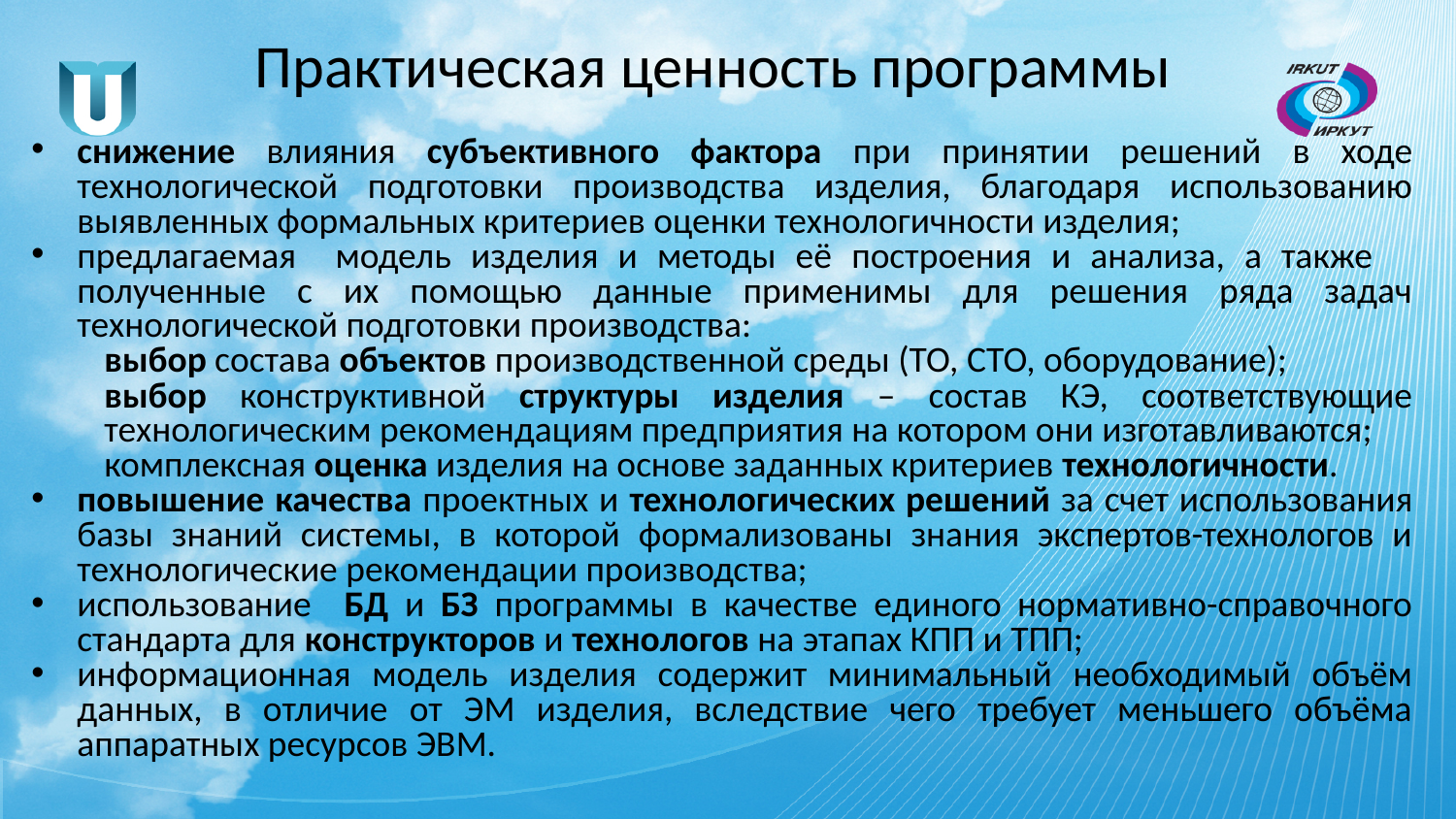

Практическая ценность программы
снижение влияния субъективного фактора при принятии решений в ходе технологической подготовки производства изделия, благодаря использованию выявленных формальных критериев оценки технологичности изделия;
предлагаемая  модель изделия и методы её построения и анализа, а также   полученные с их помощью данные применимы для решения ряда задач технологической подготовки производства:
выбор состава объектов производственной среды (ТО, СТО, оборудование);
выбор конструктивной структуры изделия – состав КЭ, соответствующие технологическим рекомендациям предприятия на котором они изготавливаются;
комплексная оценка изделия на основе заданных критериев технологичности.
повышение качества проектных и технологических решений за счет использования базы знаний системы, в которой формализованы знания экспертов-технологов и технологические рекомендации производства;
использование  БД и БЗ программы в качестве единого нормативно-справочного стандарта для конструкторов и технологов на этапах КПП и ТПП;
информационная модель изделия содержит минимальный необходимый объём данных, в отличие от ЭМ изделия, вследствие чего требует меньшего объёма аппаратных ресурсов ЭВМ.